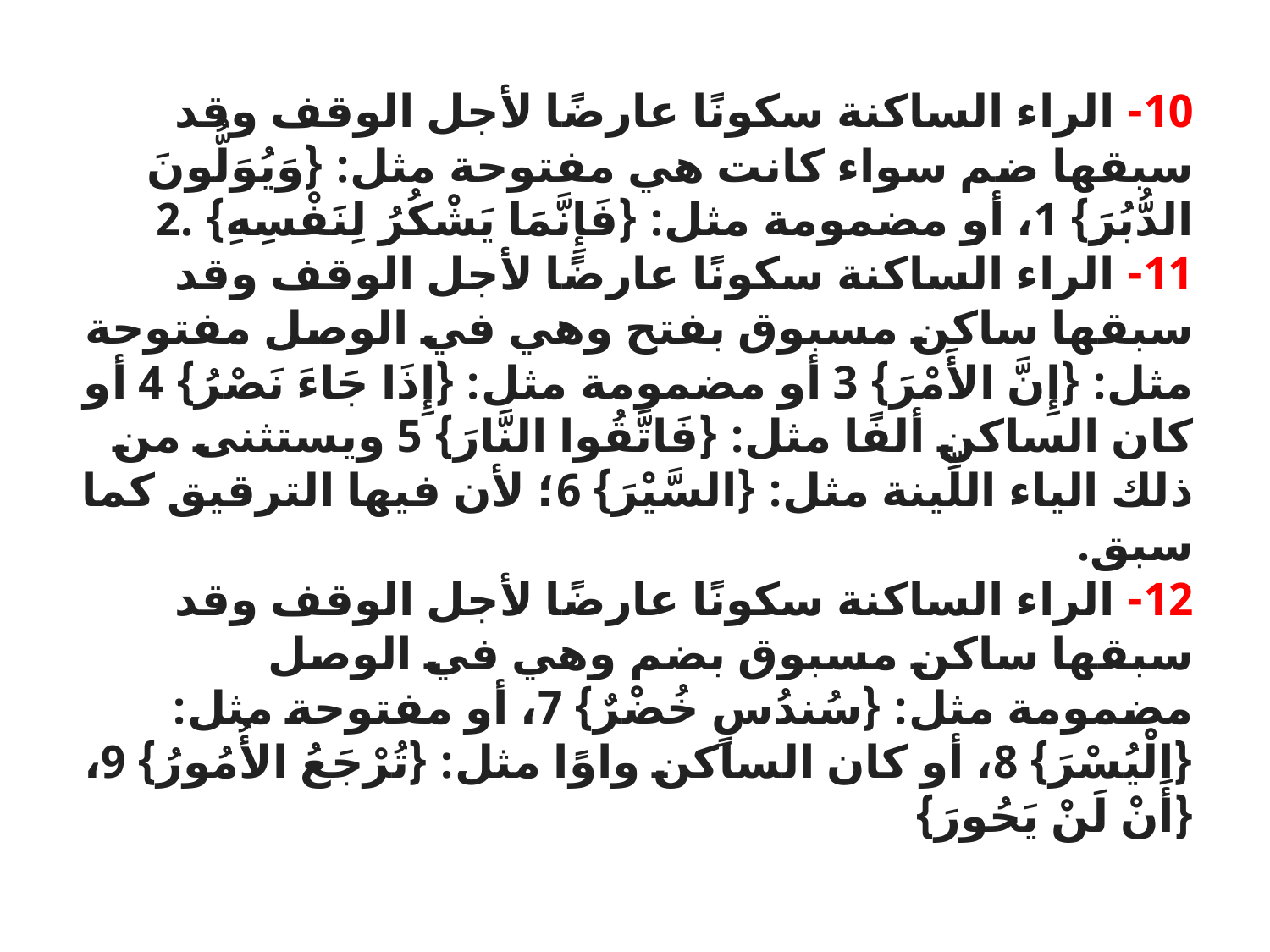

10- الراء الساكنة سكونًا عارضًا لأجل الوقف وقد سبقها ضم سواء كانت هي مفتوحة مثل: {وَيُوَلُّونَ الدُّبُرَ} 1، أو مضمومة مثل: {فَإِنَّمَا يَشْكُرُ لِنَفْسِهِ} 2.
11- الراء الساكنة سكونًا عارضًا لأجل الوقف وقد سبقها ساكن مسبوق بفتح وهي في الوصل مفتوحة مثل: {إِنَّ الأَمْرَ} 3 أو مضمومة مثل: {إِذَا جَاءَ نَصْرُ} 4 أو كان الساكن ألفًا مثل: {فَاتَّقُوا النَّارَ} 5 ويستثنى من ذلك الياء اللِّينة مثل: {السَّيْرَ} 6؛ لأن فيها الترقيق كما سبق.
12- الراء الساكنة سكونًا عارضًا لأجل الوقف وقد سبقها ساكن مسبوق بضم وهي في الوصل مضمومة مثل: {سُندُسٍ خُضْرٌ} 7، أو مفتوحة مثل: {الْيُسْرَ} 8، أو كان الساكن واوًا مثل: {تُرْجَعُ الأُمُورُ} 9، {أَنْ لَنْ يَحُورَ}